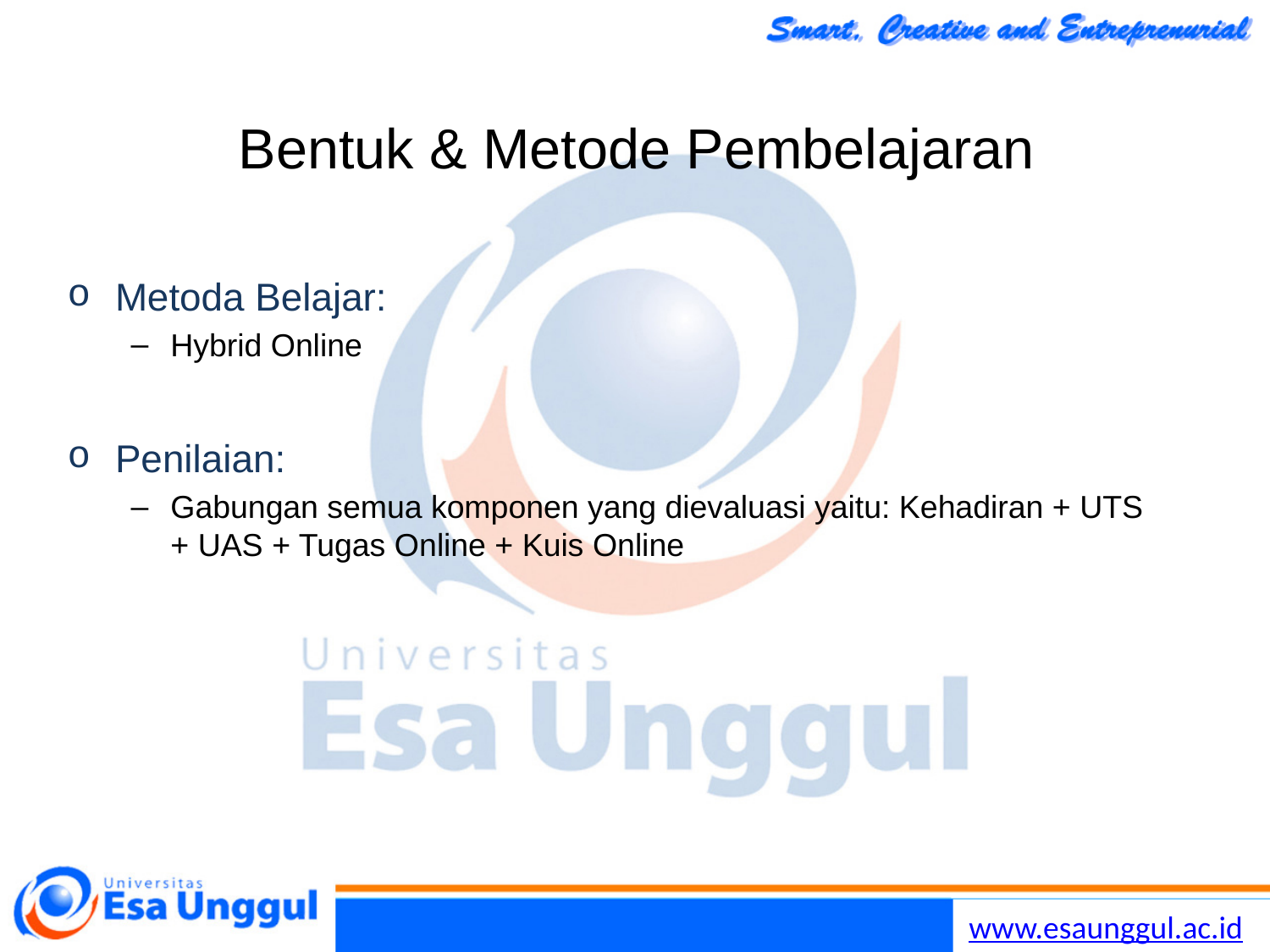

# Bentuk & Metode Pembelajaran
Metoda Belajar:
Hybrid Online

Penilaian:
Gabungan semua komponen yang dievaluasi yaitu: Kehadiran + UTS + UAS + Tugas Online + Kuis Online